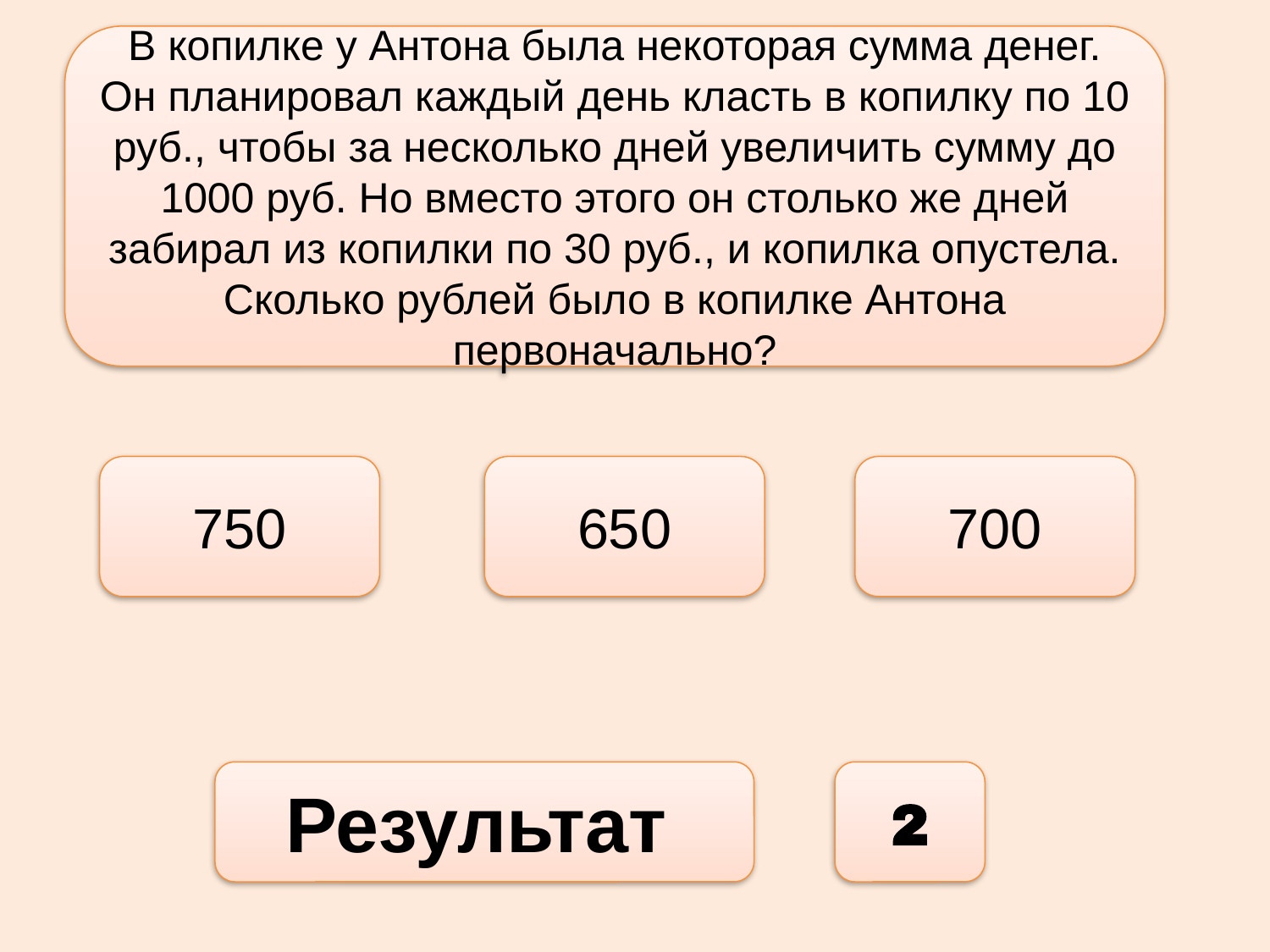

В копилке у Антона была некоторая сумма денег. Он планировал каждый день класть в копилку по 10 руб., чтобы за несколько дней увеличить сумму до 1000 руб. Но вместо этого он столько же дней забирал из копилки по 30 руб., и копилка опустела. Сколько рублей было в копилке Антона первоначально?
750
650
700
Результат
2